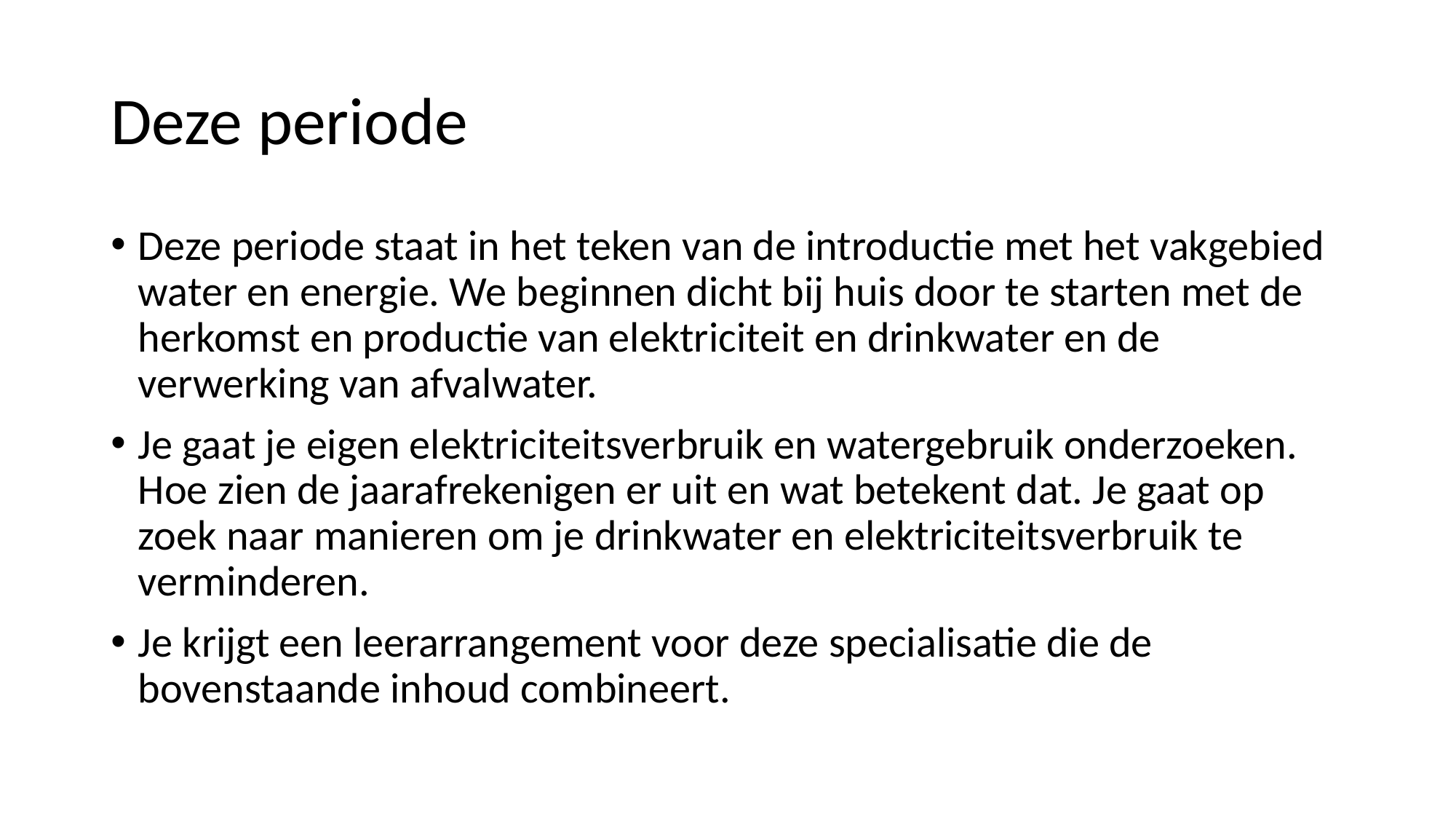

# Deze periode
Deze periode staat in het teken van de introductie met het vakgebied water en energie. We beginnen dicht bij huis door te starten met de herkomst en productie van elektriciteit en drinkwater en de verwerking van afvalwater.
Je gaat je eigen elektriciteitsverbruik en watergebruik onderzoeken. Hoe zien de jaarafrekenigen er uit en wat betekent dat. Je gaat op zoek naar manieren om je drinkwater en elektriciteitsverbruik te verminderen.
Je krijgt een leerarrangement voor deze specialisatie die de bovenstaande inhoud combineert.